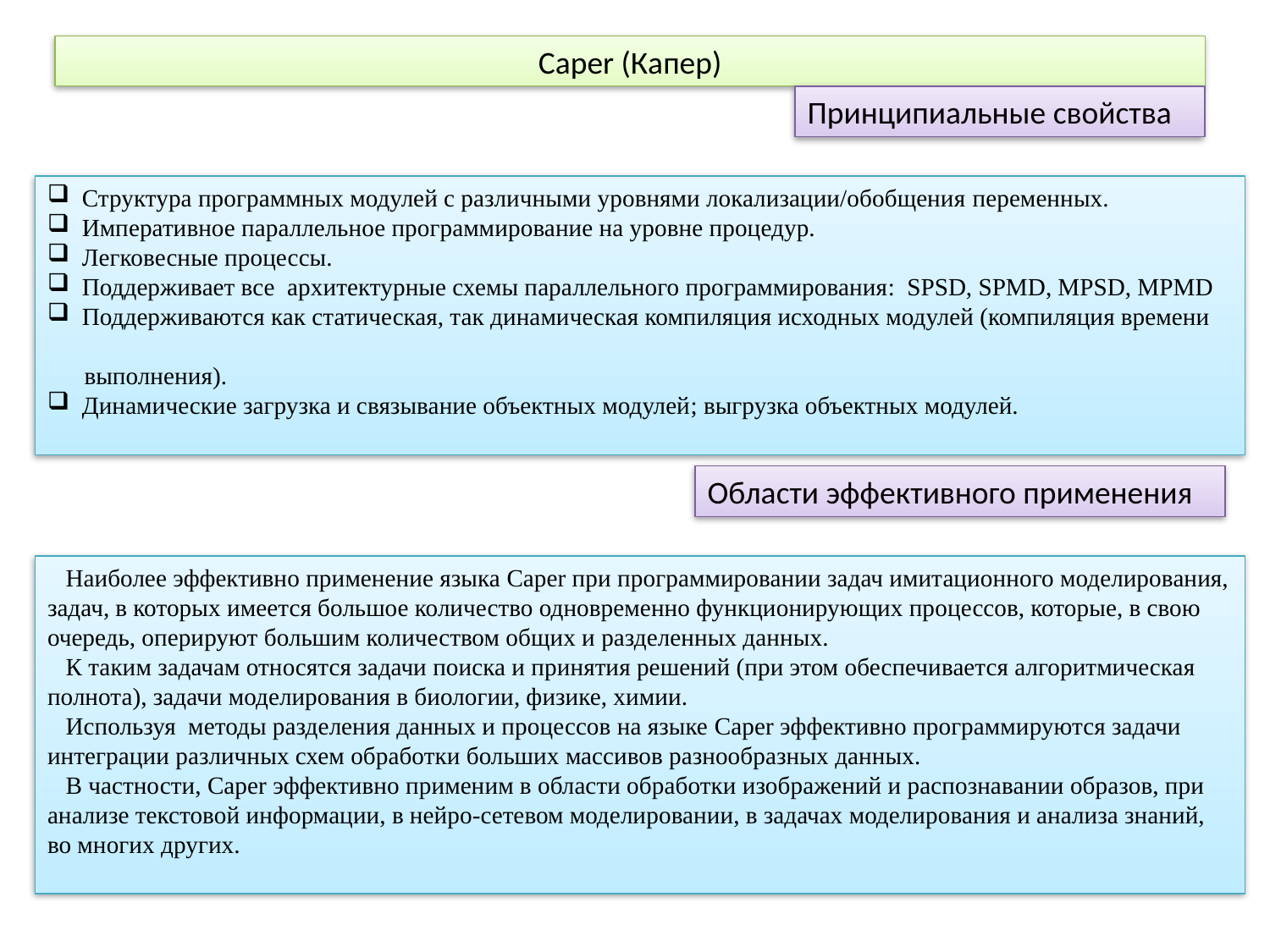

Caper (Капер)
Принципиальные свойства
  Структура программных модулей с различными уровнями локализации/обобщения переменных.
  Императивное параллельное программирование на уровне процедур.
  Легковесные процессы.
  Поддерживает все  архитектурные схемы параллельного программирования:  SPSD, SPMD, MPSD, MPMD
  Поддерживаются как статическая, так динамическая компиляция исходных модулей (компиляция времени
      выполнения).
  Динамические загрузка и связывание объектных модулей; выгрузка объектных модулей.

Области эффективного применения
   Наиболее эффективно применение языка Caper при программировании задач имитационного моделирования, задач, в которых имеется большое количество одновременно функционирующих процессов, которые, в свою очередь, оперируют большим количеством общих и разделенных данных.
   К таким задачам относятся задачи поиска и принятия решений (при этом обеспечивается алгоритмическая полнота), задачи моделирования в биологии, физике, химии.
   Используя  методы разделения данных и процессов на языке Caper эффективно программируются задачи интеграции различных схем обработки больших массивов разнообразных данных.
   В частности, Caper эффективно применим в области обработки изображений и распознавании образов, при анализе текстовой информации, в нейро-сетевом моделировании, в задачах моделирования и анализа знаний,  во многих других.